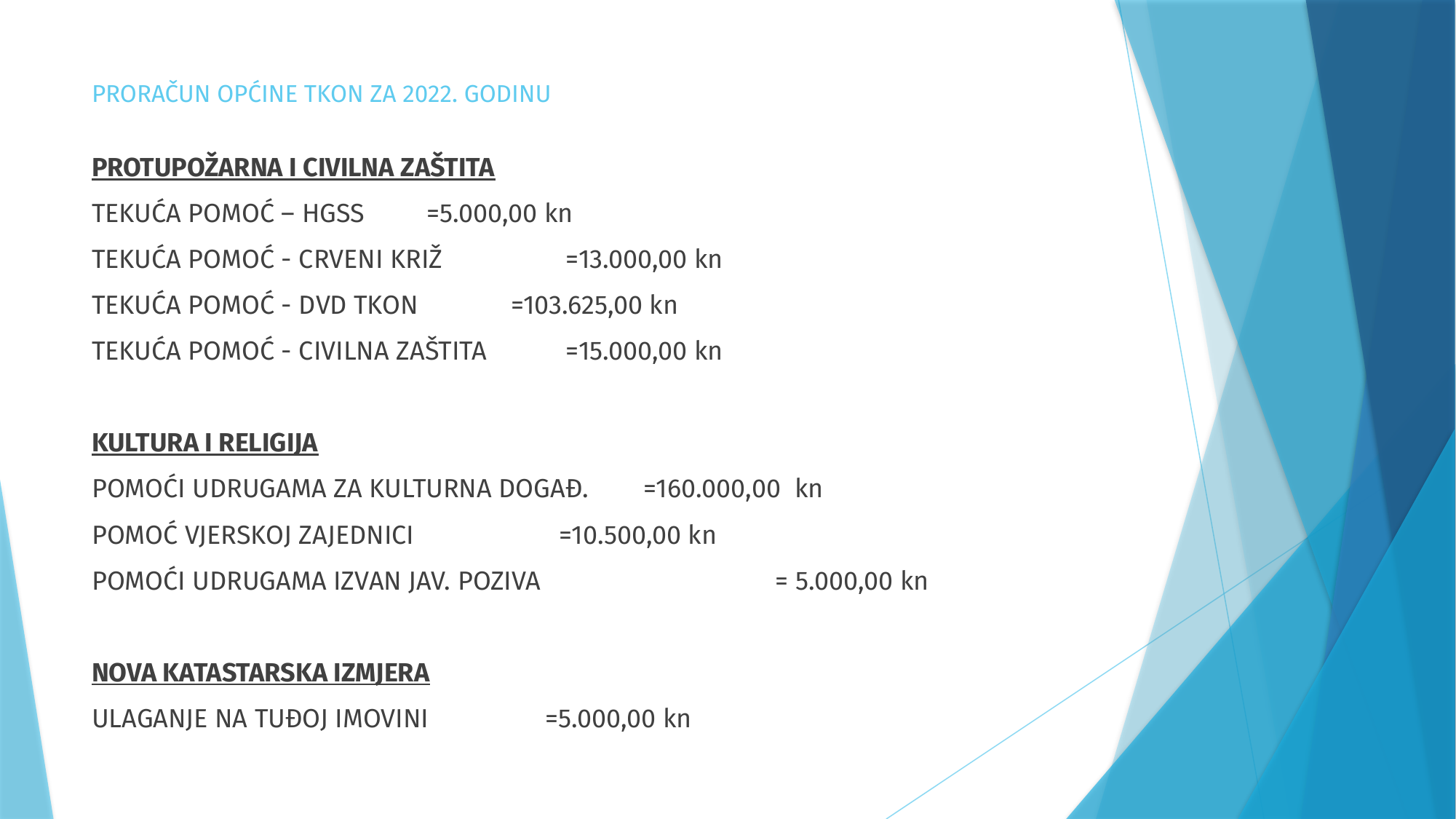

# PRORAČUN OPĆINE TKON ZA 2022. GODINU
PROTUPOŽARNA I CIVILNA ZAŠTITA
TEKUĆA POMOĆ – HGSS						   =5.000,00 kn
TEKUĆA POMOĆ - CRVENI KRIŽ				        =13.000,00 kn
TEKUĆA POMOĆ - DVD TKON					=103.625,00 kn
TEKUĆA POMOĆ - CIVILNA ZAŠTITA			        =15.000,00 kn

KULTURA I RELIGIJA
POMOĆI UDRUGAMA ZA KULTURNA DOGAĐ.        =160.000,00  kn
POMOĆ VJERSKOJ ZAJEDNICI				       =10.500,00 kn
POMOĆI UDRUGAMA IZVAN JAV. POZIVA		        = 5.000,00 kn

NOVA KATASTARSKA IZMJERA
ULAGANJE NA TUĐOJ IMOVINI				     =5.000,00 kn